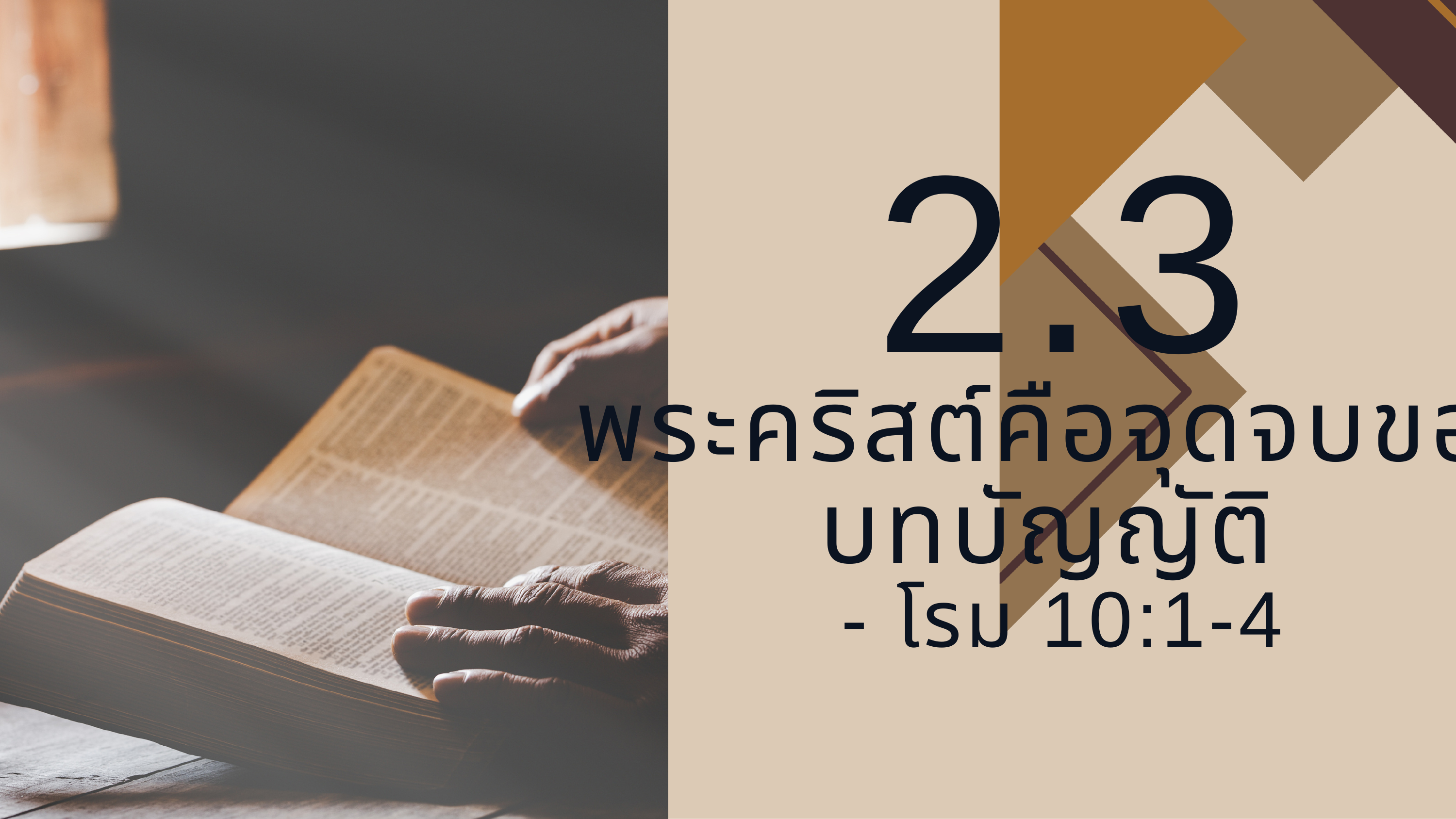

2.3
พระคริสต์คือจุดจบของ
บทบัญญัติ
- โรม 10:1-4